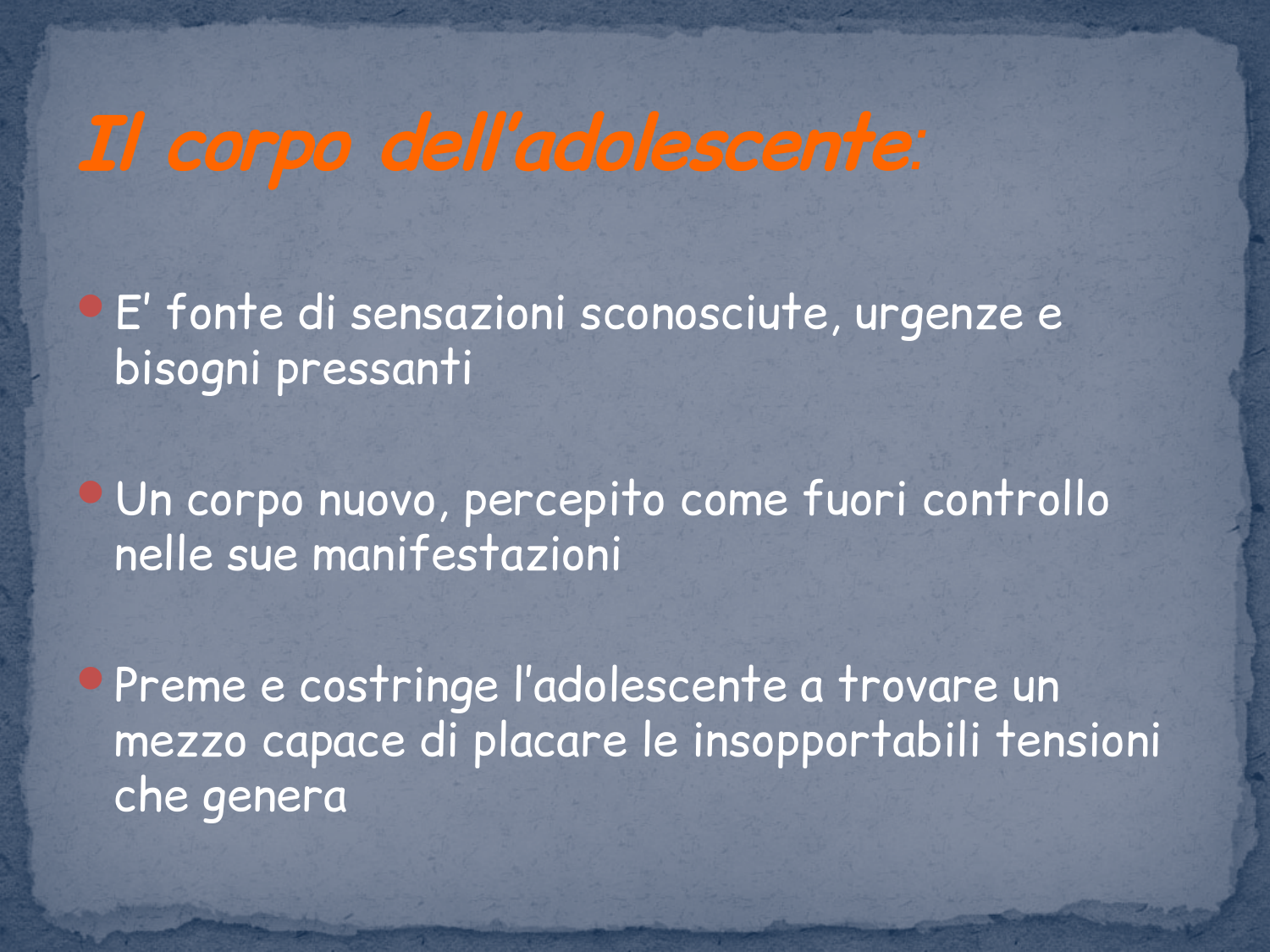

# Il corpo dell’adolescente:

E’ fonte di sensazioni sconosciute, urgenze e bisogni pressanti

Un corpo nuovo, percepito come fuori controllo nelle sue manifestazioni

Preme e costringe l’adolescente a trovare un mezzo capace di placare le insopportabili tensioni che genera